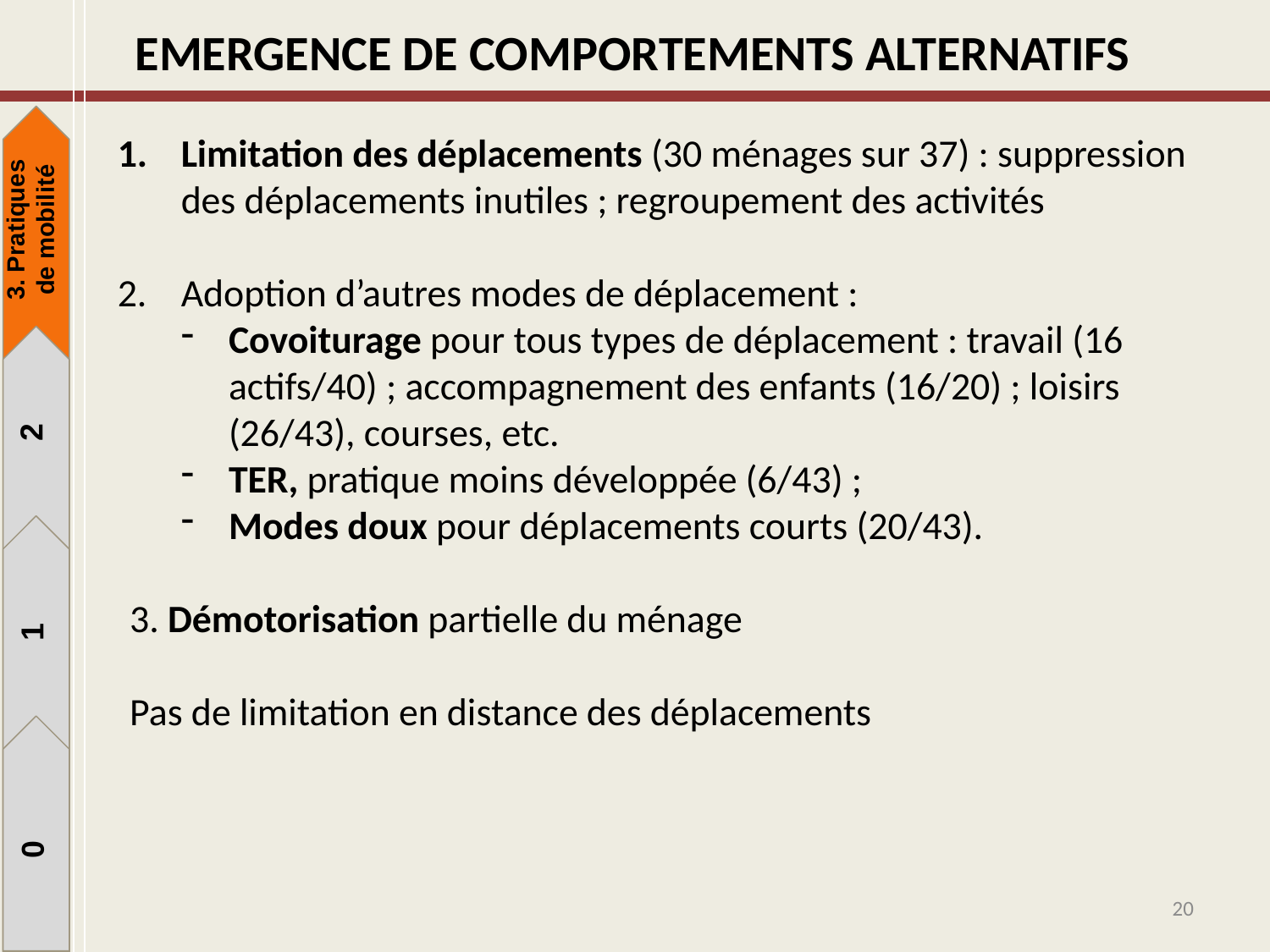

Emergence de comportements alternatifs
Limitation des déplacements (30 ménages sur 37) : suppression des déplacements inutiles ; regroupement des activités

Adoption d’autres modes de déplacement :
Covoiturage pour tous types de déplacement : travail (16 actifs/40) ; accompagnement des enfants (16/20) ; loisirs (26/43), courses, etc.
TER, pratique moins développée (6/43) ;
Modes doux pour déplacements courts (20/43).

3. Démotorisation partielle du ménage

Pas de limitation en distance des déplacements
3. Pratiques de mobilité
2

1

1

0
20